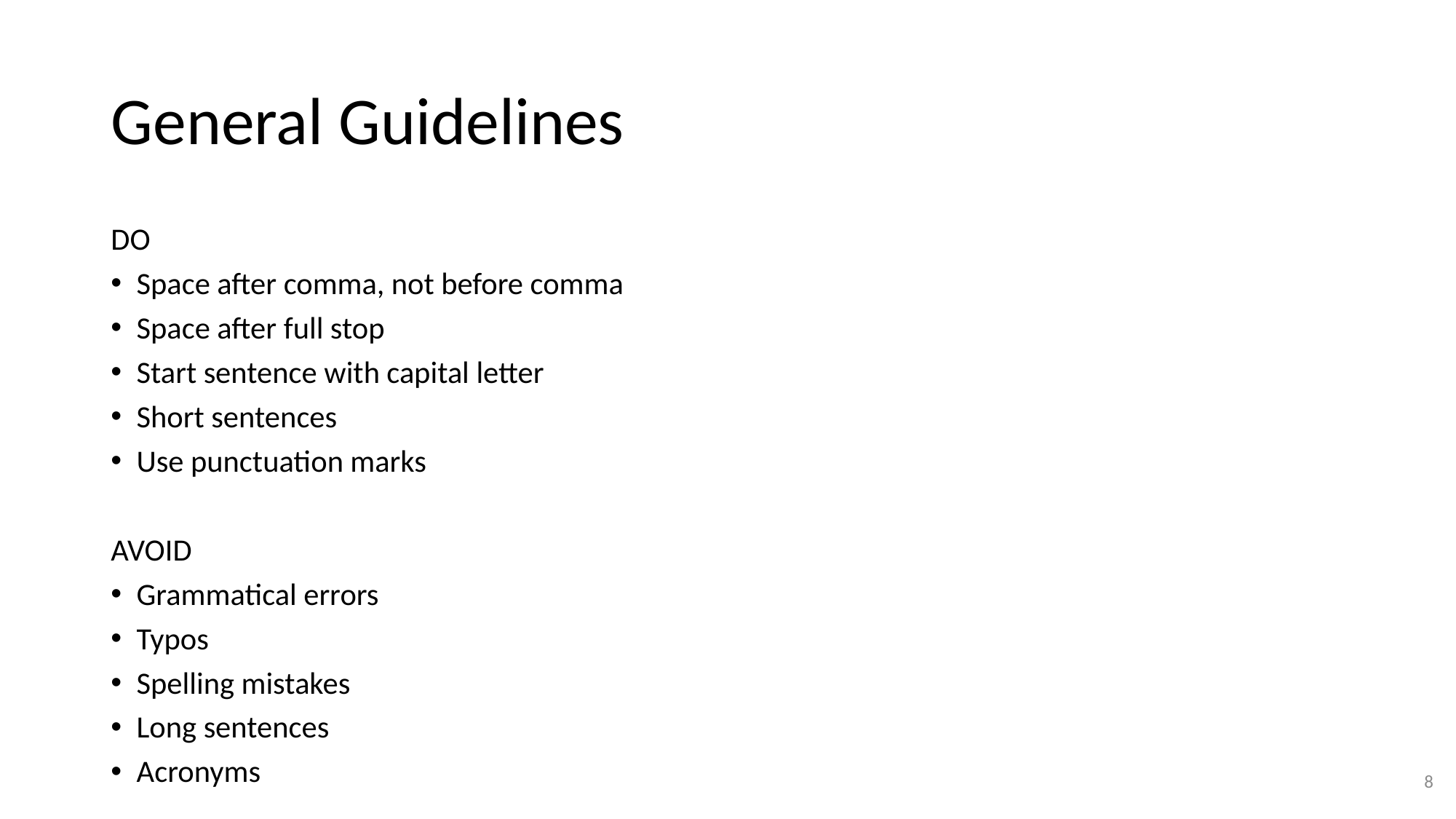

# General Guidelines
DO
Space after comma, not before comma
Space after full stop
Start sentence with capital letter
Short sentences
Use punctuation marks

AVOID
Grammatical errors
Typos
Spelling mistakes
Long sentences
Acronyms
8